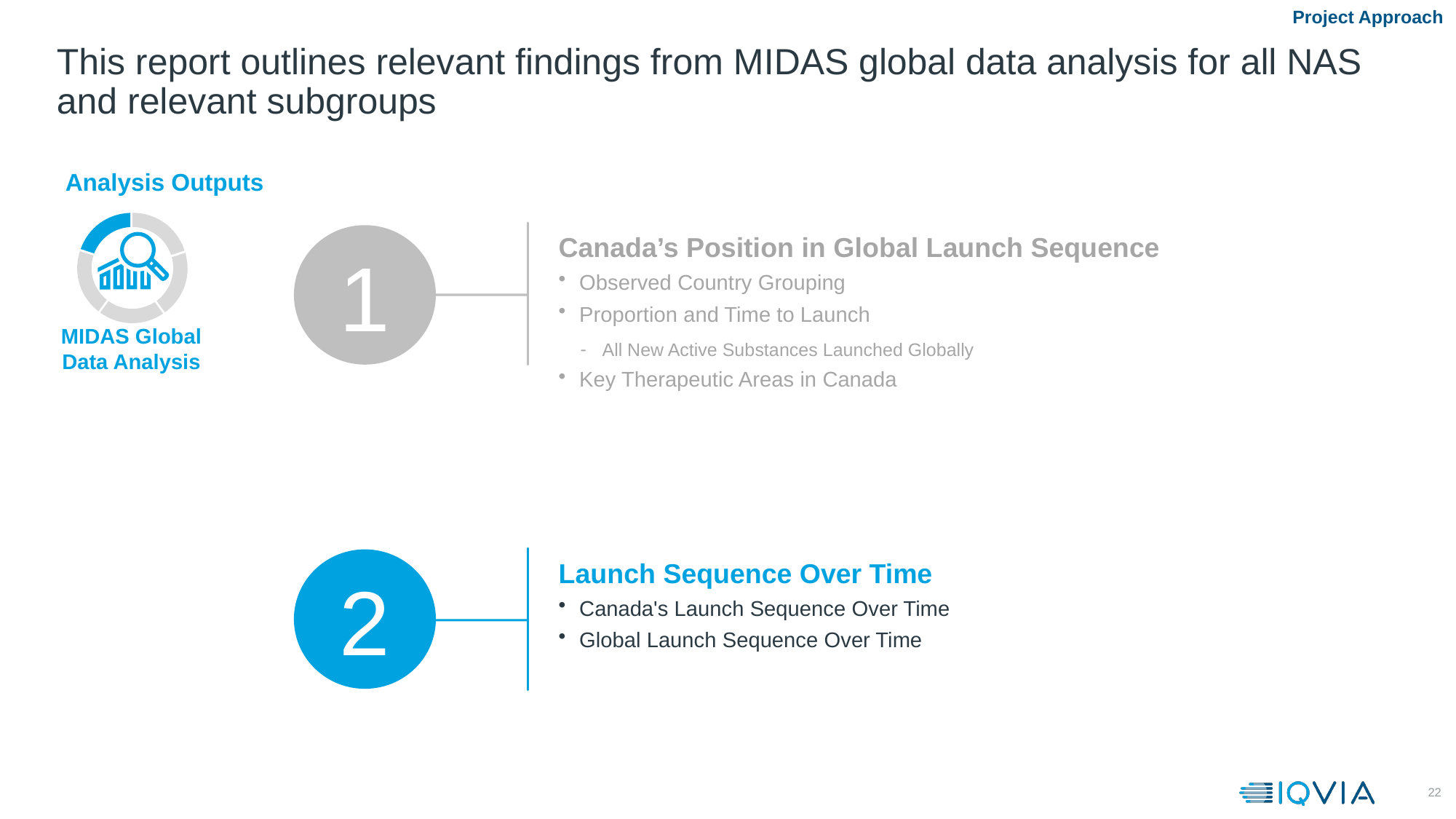

Project Approach
# This report outlines relevant findings from MIDAS global data analysis for all NAS and relevant subgroups
Analysis Outputs

MIDAS Global Data Analysis
Canada’s Position in Global Launch Sequence
Observed Country Grouping
Proportion and Time to Launch
All New Active Substances Launched Globally
Key Therapeutic Areas in Canada

1
2
Launch Sequence Over Time
Canada's Launch Sequence Over Time
Global Launch Sequence Over Time